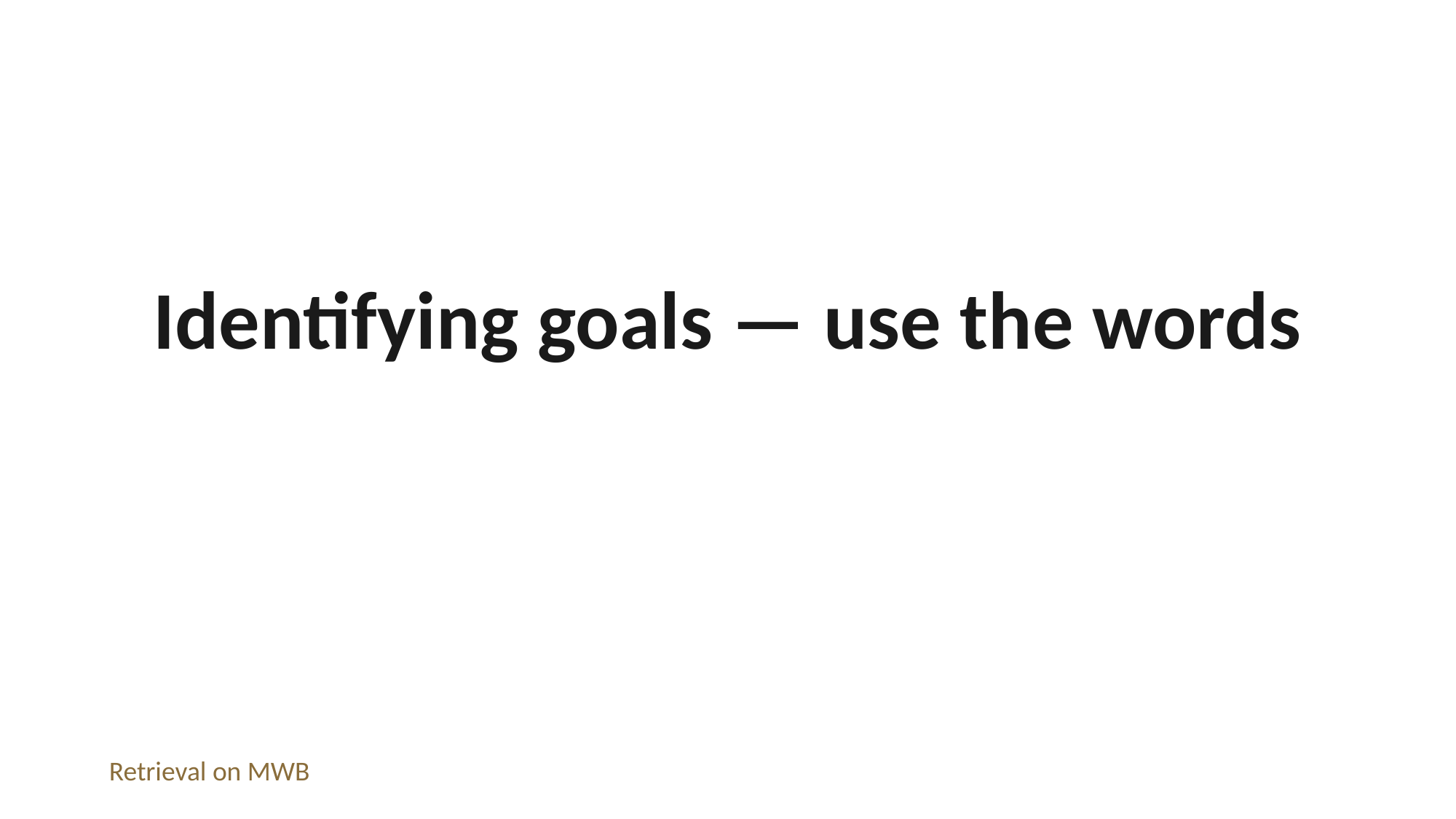

Identifying goals — use the words
Retrieval on MWB